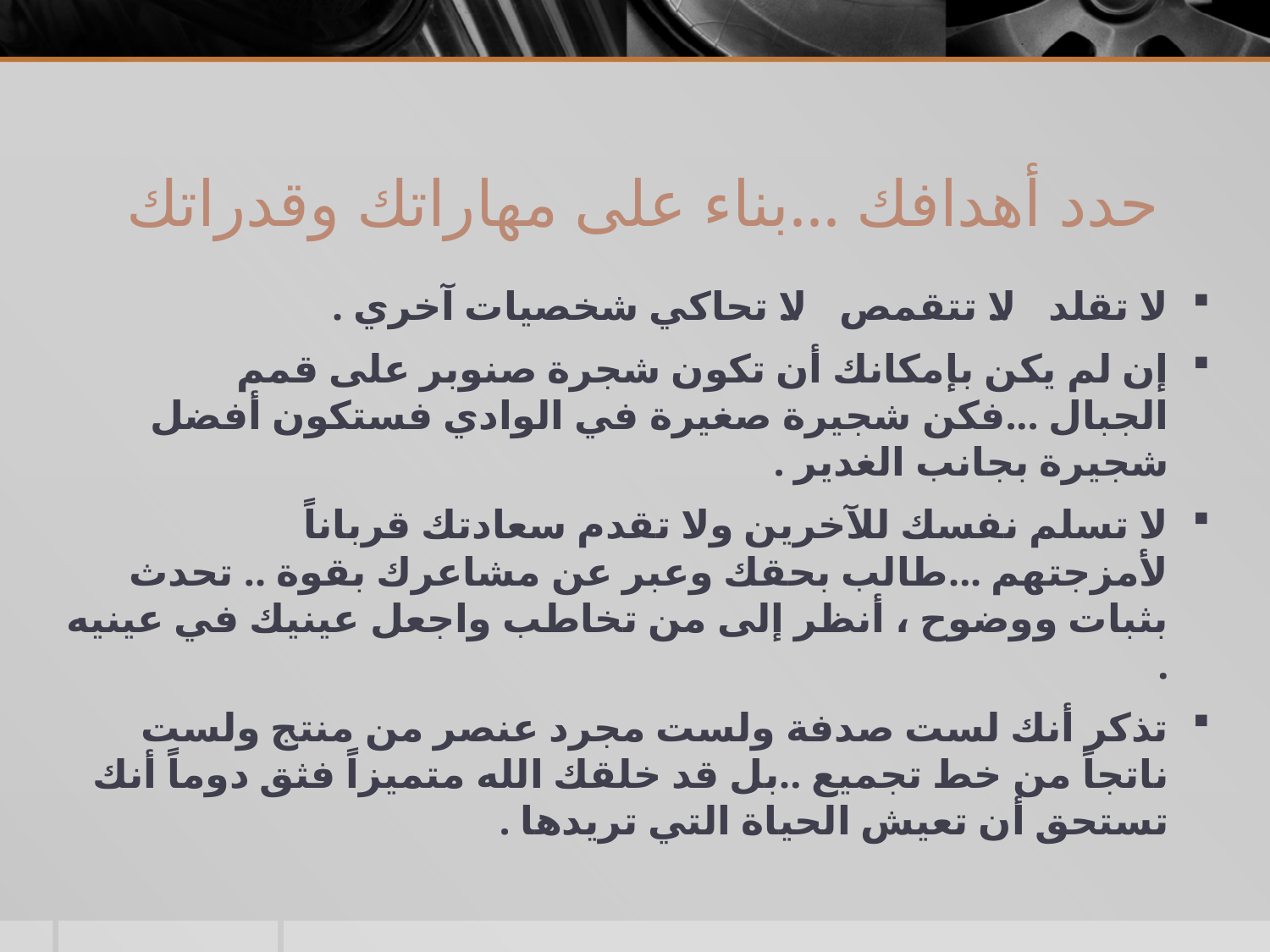

# حدد أهدافك ...بناء على مهاراتك وقدراتك
لا تقلد ..لا تتقمص ..لا تحاكي شخصيات آخري .
إن لم يكن بإمكانك أن تكون شجرة صنوبر على قمم الجبال ...فكن شجيرة صغيرة في الوادي فستكون أفضل شجيرة بجانب الغدير .
لا تسلم نفسك للآخرين ولا تقدم سعادتك قرباناً لأمزجتهم ...طالب بحقك وعبر عن مشاعرك بقوة .. تحدث بثبات ووضوح ، أنظر إلى من تخاطب واجعل عينيك في عينيه .
تذكر أنك لست صدفة ولست مجرد عنصر من منتج ولست ناتجاً من خط تجميع ..بل قد خلقك الله متميزاً فثق دوماً أنك تستحق أن تعيش الحياة التي تريدها .